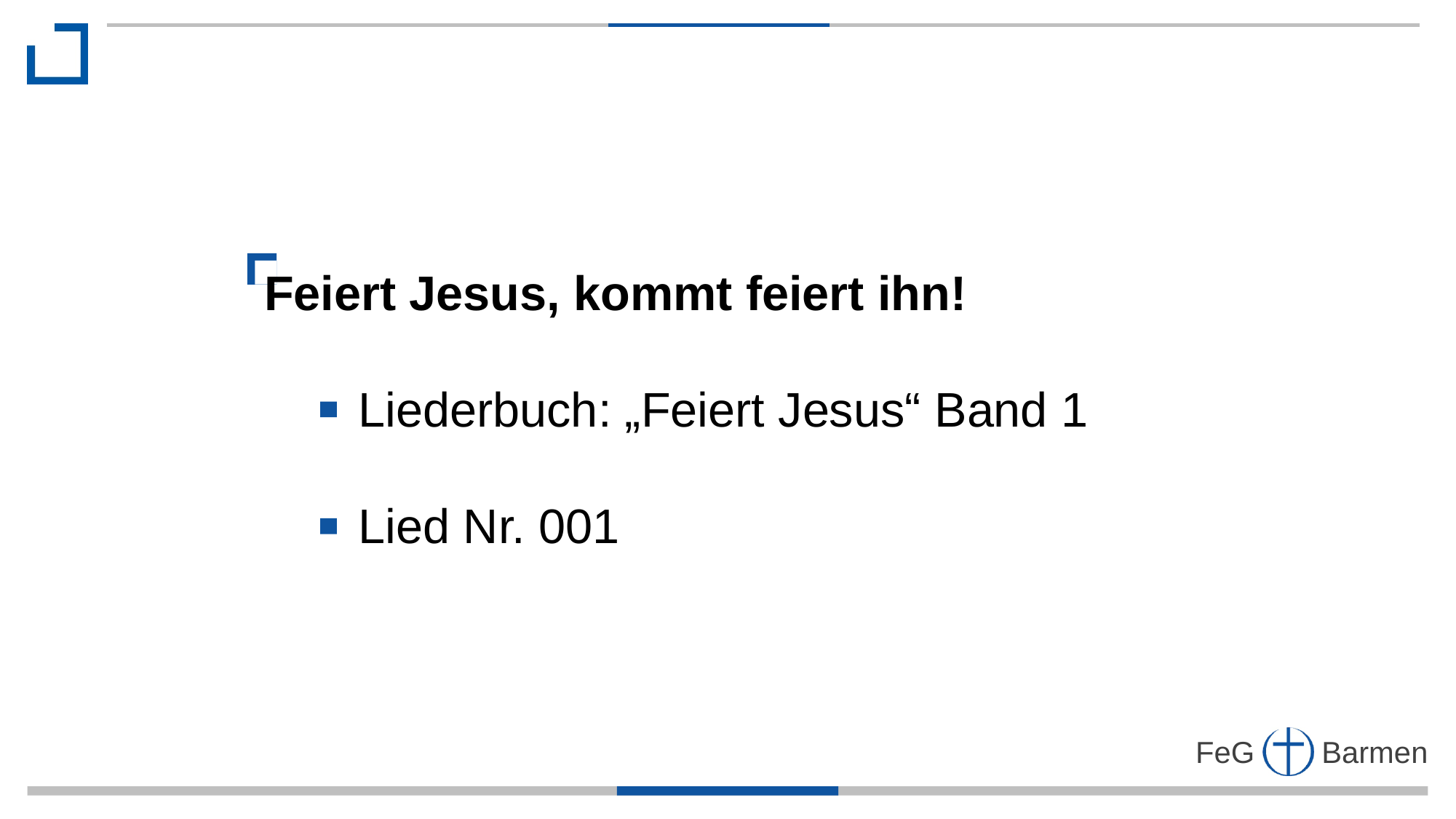

Feiert Jesus, kommt feiert ihn!

       Liederbuch: „Feiert Jesus“ Band 1

       Lied Nr. 001